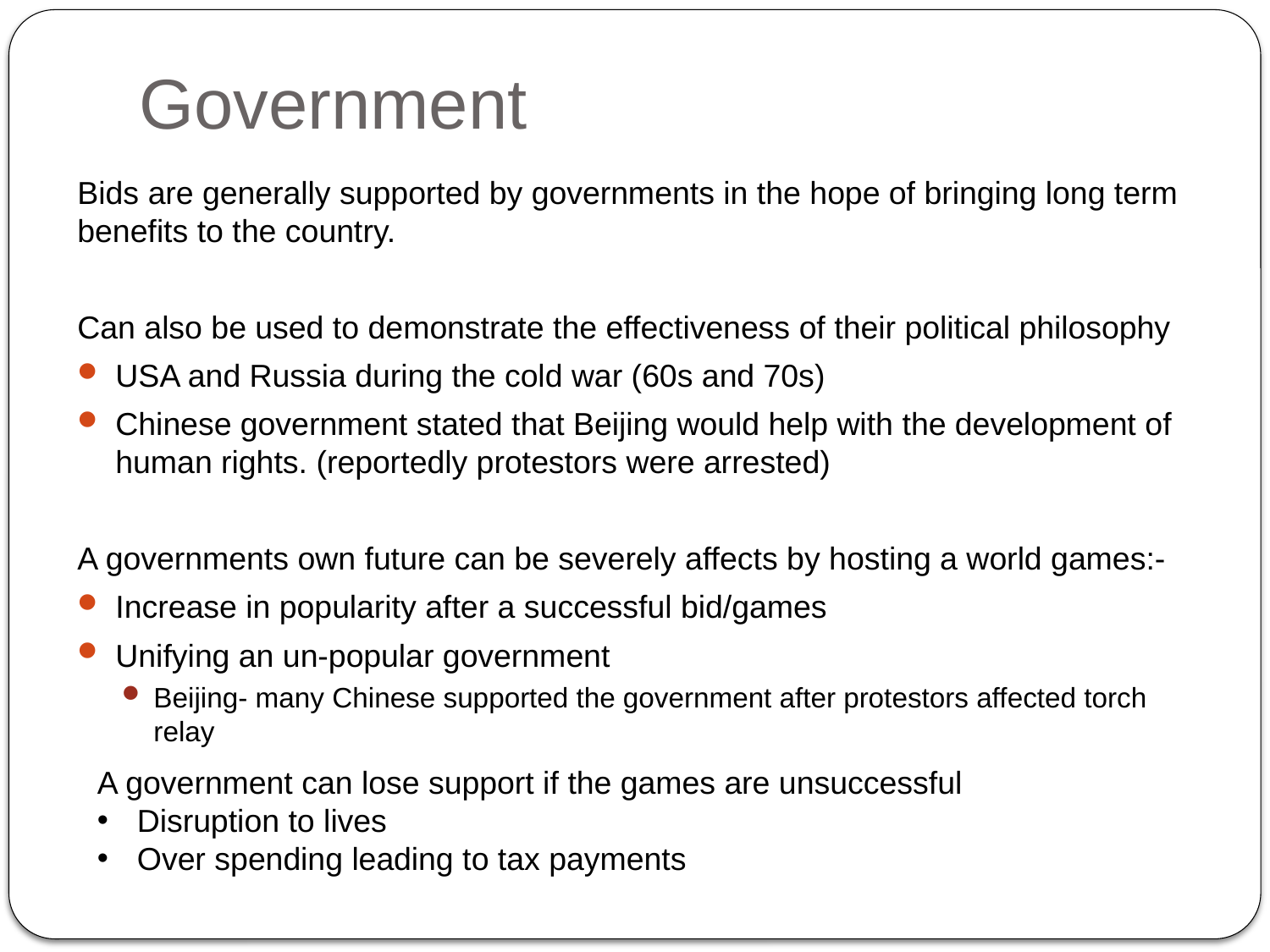

# Government
Bids are generally supported by governments in the hope of bringing long term benefits to the country.

Can also be used to demonstrate the effectiveness of their political philosophy
USA and Russia during the cold war (60s and 70s)
Chinese government stated that Beijing would help with the development of human rights. (reportedly protestors were arrested)

A governments own future can be severely affects by hosting a world games:-
Increase in popularity after a successful bid/games
Unifying an un-popular government
Beijing- many Chinese supported the government after protestors affected torch relay

A government can lose support if the games are unsuccessful
Disruption to lives
Over spending leading to tax payments